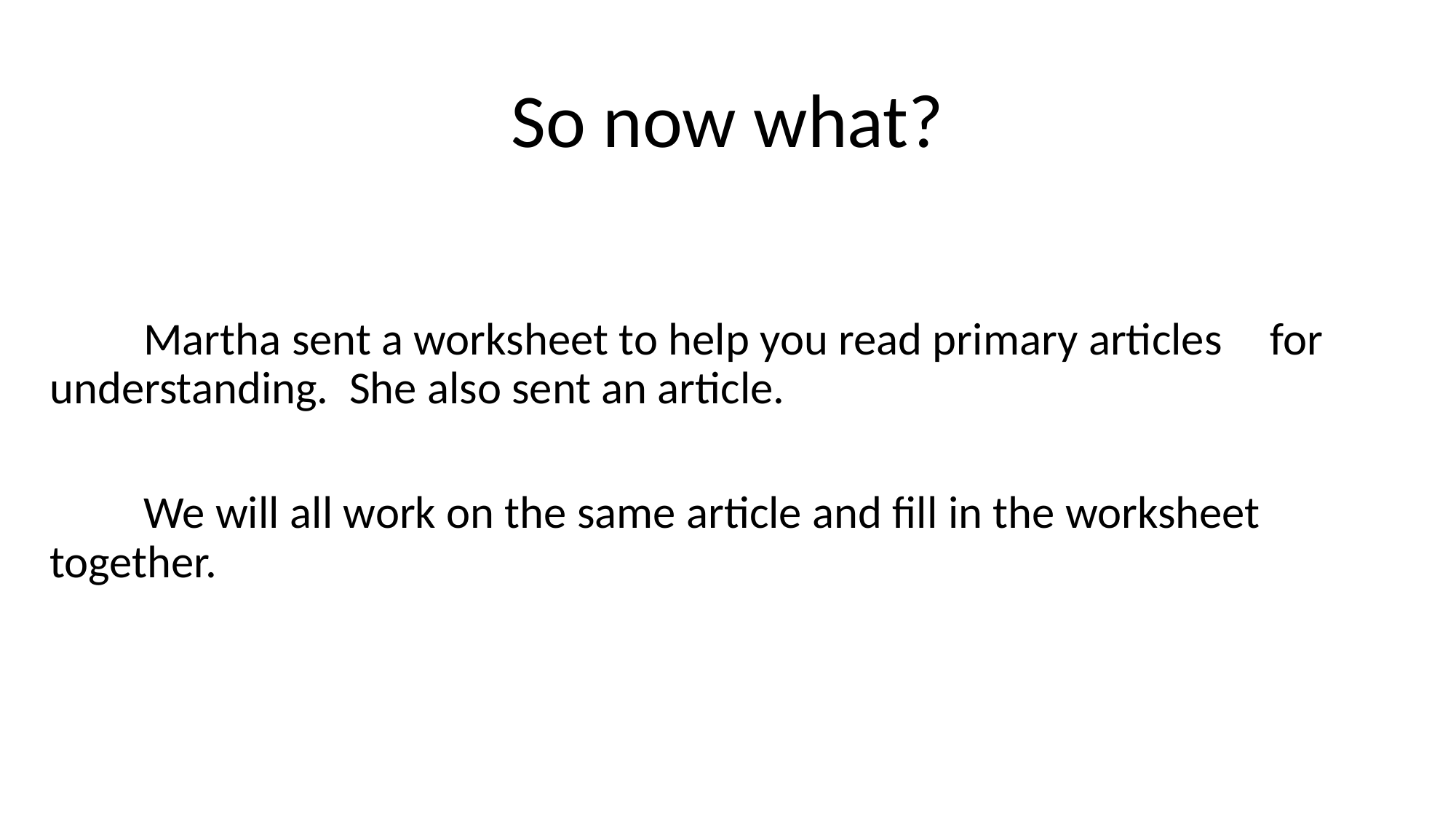

# So now what?

	Martha sent a worksheet to help you read primary articles 	for understanding.  She also sent an article.

	We will all work on the same article and fill in the worksheet 	together.